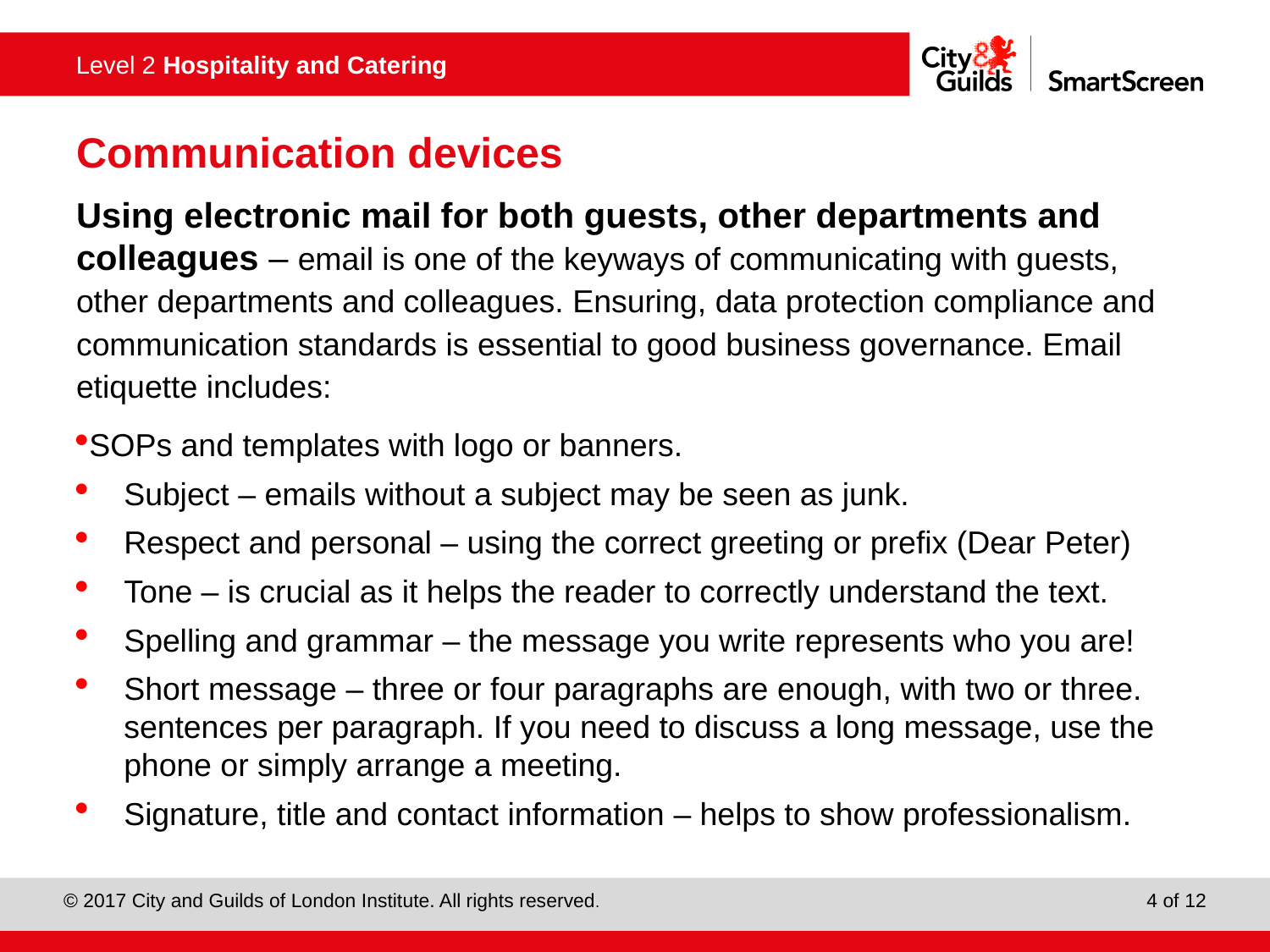

# Communication devices
Using electronic mail for both guests, other departments and colleagues – email is one of the keyways of communicating with guests, other departments and colleagues. Ensuring, data protection compliance and communication standards is essential to good business governance. Email etiquette includes:
SOPs and templates with logo or banners.
Subject – emails without a subject may be seen as junk.
Respect and personal – using the correct greeting or prefix (Dear Peter)
Tone – is crucial as it helps the reader to correctly understand the text.
Spelling and grammar – the message you write represents who you are!
Short message – three or four paragraphs are enough, with two or three. sentences per paragraph. If you need to discuss a long message, use the phone or simply arrange a meeting.
Signature, title and contact information – helps to show professionalism.